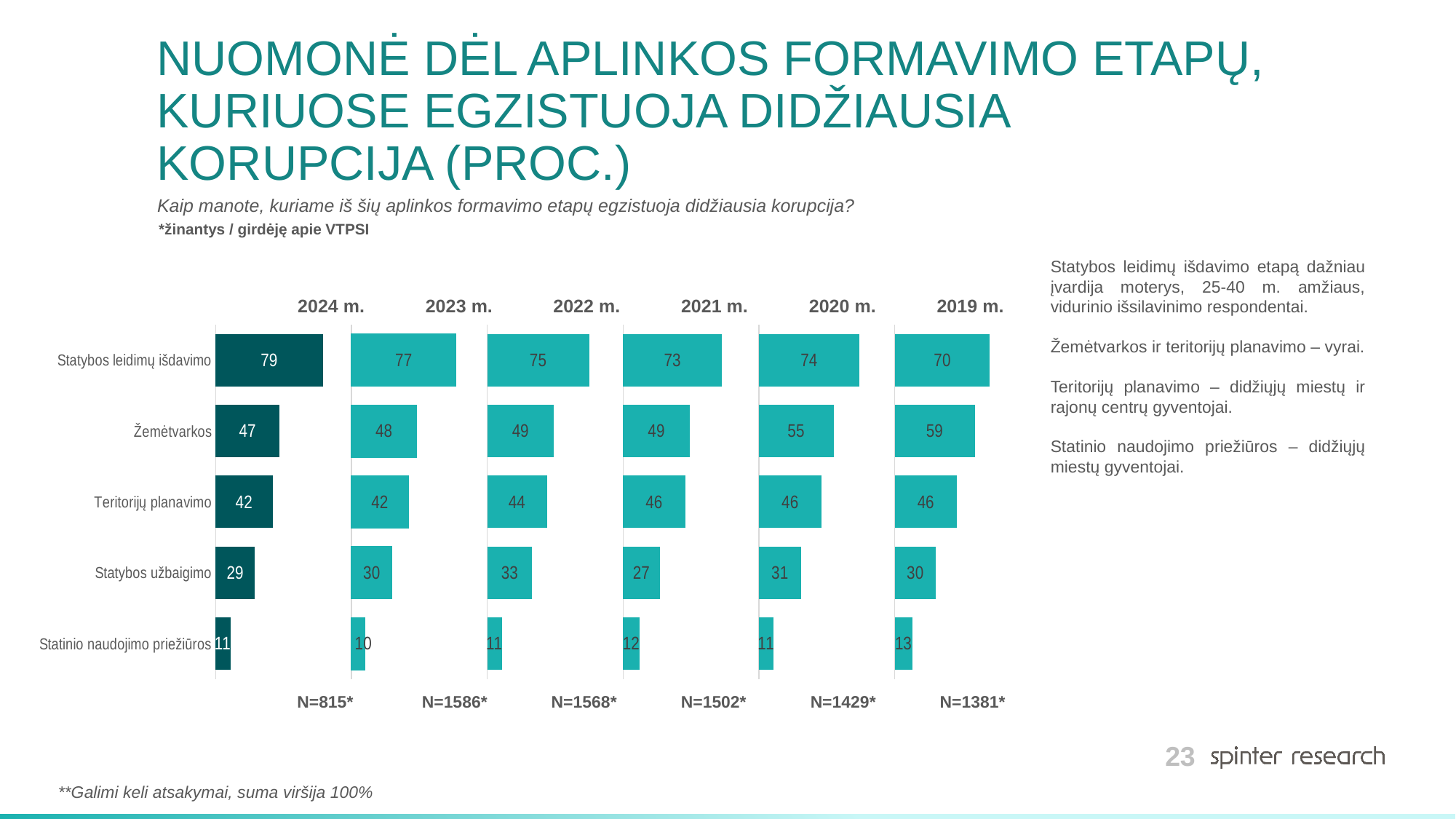

# NUOMONĖ DĖL APLINKOS FORMAVIMO ETAPŲ, KURIUOSE EGZISTUOJA DIDŽIAUSIA KORUPCIJA (PROC.)
Kaip manote, kuriame iš šių aplinkos formavimo etapų egzistuoja didžiausia korupcija?
*žinantys / girdėję apie VTPSI
Statybos leidimų išdavimo etapą dažniau įvardija moterys, 25-40 m. amžiaus, vidurinio išsilavinimo respondentai.

Žemėtvarkos ir teritorijų planavimo – vyrai.

Teritorijų planavimo – didžiųjų miestų ir rajonų centrų gyventojai.

Statinio naudojimo priežiūros – didžiųjų miestų gyventojai.
2024 m.
2023 m.
2022 m.
2021 m.
2020 m.
2019 m.

### Chart

| Category | 2024 |  | 2023 |  | 2022 |  | 2021 |  | 2020 |  | 2019 |
|---|---|---|---|---|---|---|---|---|---|---|---|
| Statybos leidimų išdavimo | 79.0 | 21.0 | 77.0 | 23.0 | 75.0 | 25.0 | 73.0 | 27.0 | 74.0 | 26.0 | 70.0 |
| Žemėtvarkos | 47.0 | 53.0 | 48.0 | 52.0 | 49.0 | 51.0 | 49.0 | 51.0 | 55.0 | 45.0 | 59.0 |
| Teritorijų planavimo | 42.0 | 58.0 | 42.0 | 58.0 | 44.0 | 56.0 | 46.0 | 54.0 | 46.0 | 54.0 | 46.0 |
| Statybos užbaigimo | 29.0 | 71.0 | 30.0 | 70.0 | 33.0 | 67.0 | 27.0 | 73.0 | 31.0 | 69.0 | 30.0 |
| Statinio naudojimo priežiūros | 11.0 | 89.0 | 10.0 | 90.0 | 11.0 | 89.0 | 12.0 | 88.0 | 11.0 | 89.0 | 13.0 |
N=815*
N=1586*
N=1568*
N=1502*
N=1429*
N=1381*
**Galimi keli atsakymai, suma viršija 100%